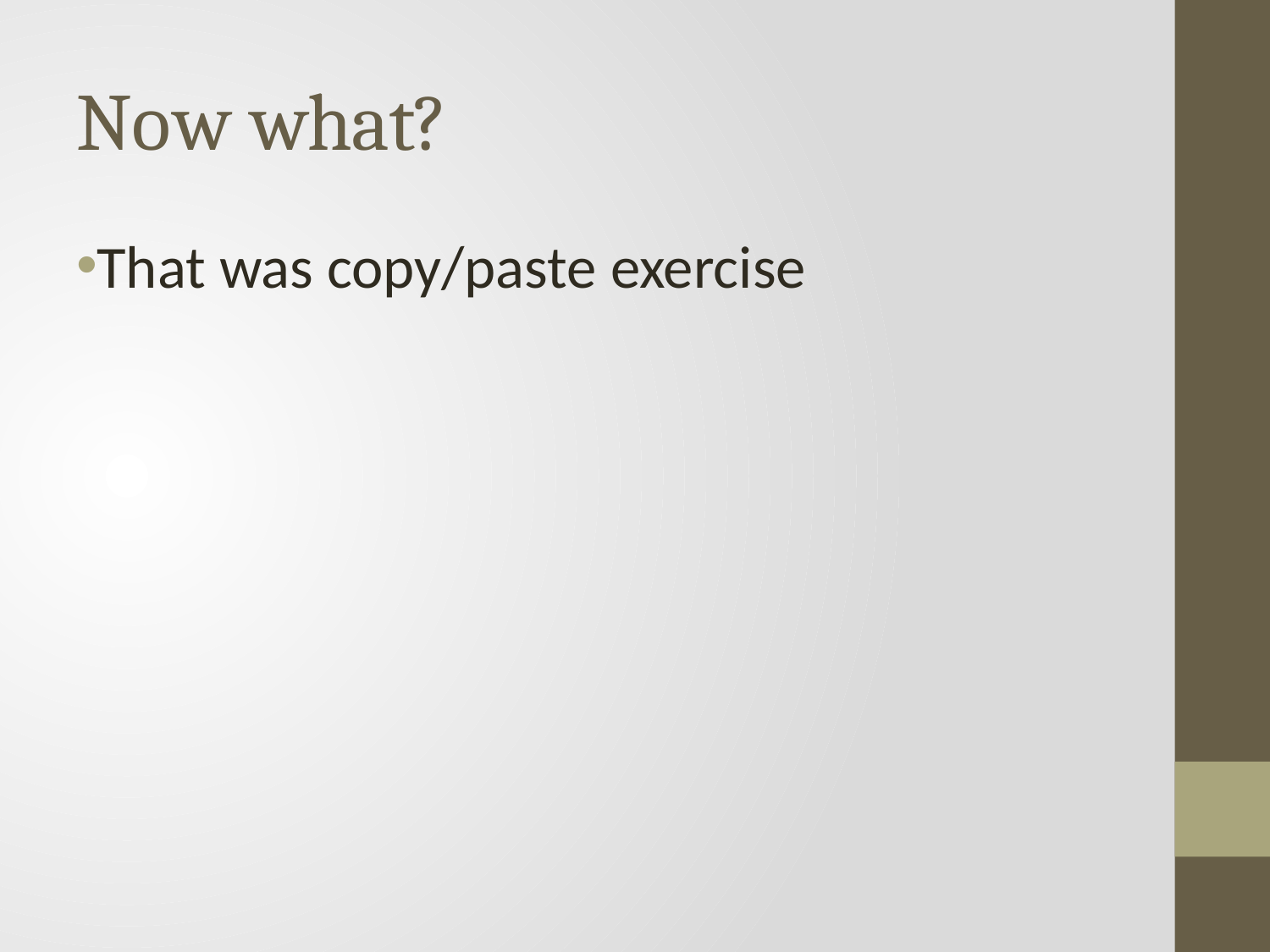

# Now what?
That was copy/paste exercise